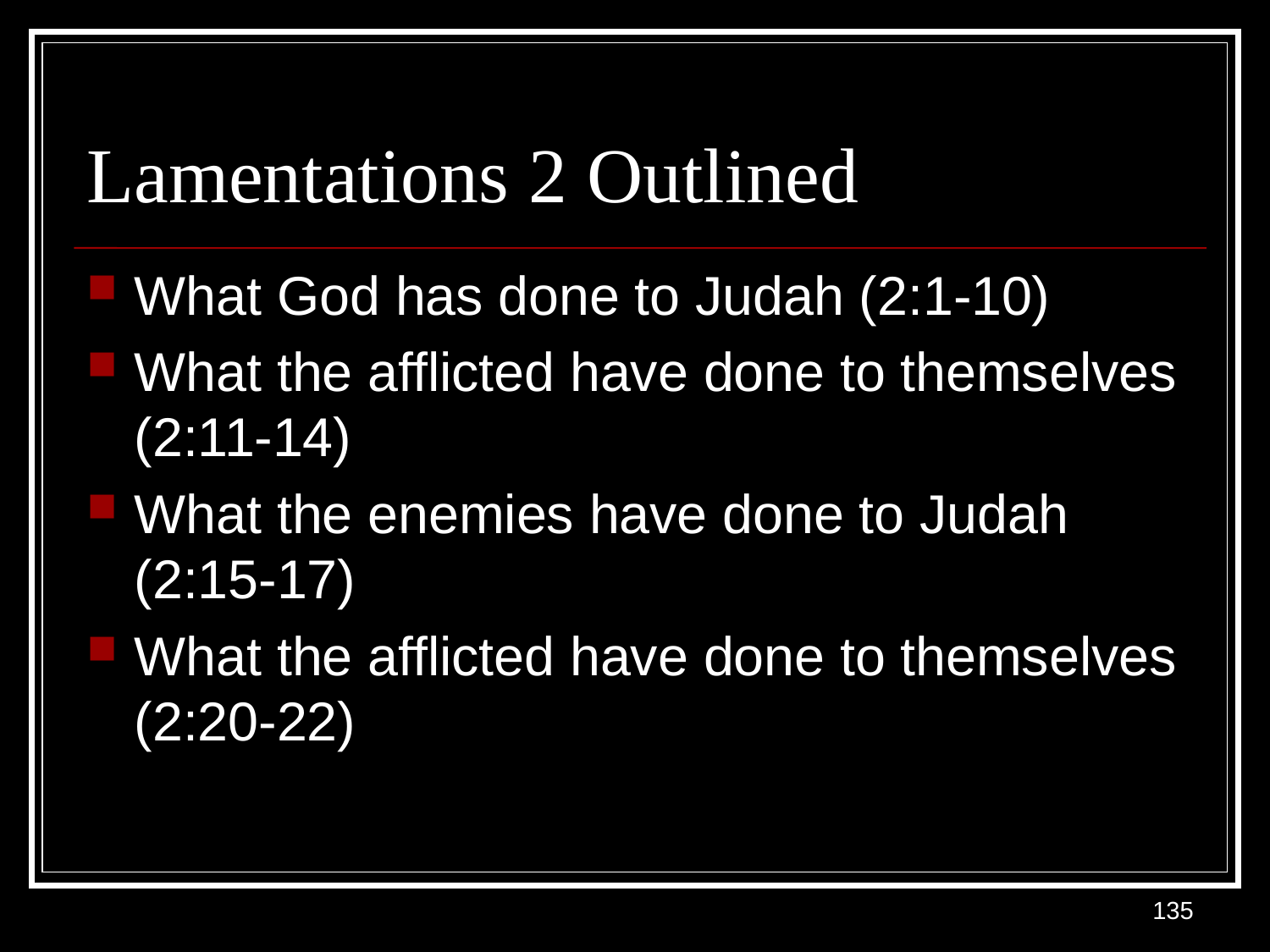

# Lamentations 2 Outlined
What God has done to Judah (2:1-10)
What the afflicted have done to themselves (2:11-14)
What the enemies have done to Judah (2:15-17)
What the afflicted have done to themselves (2:20-22)
135